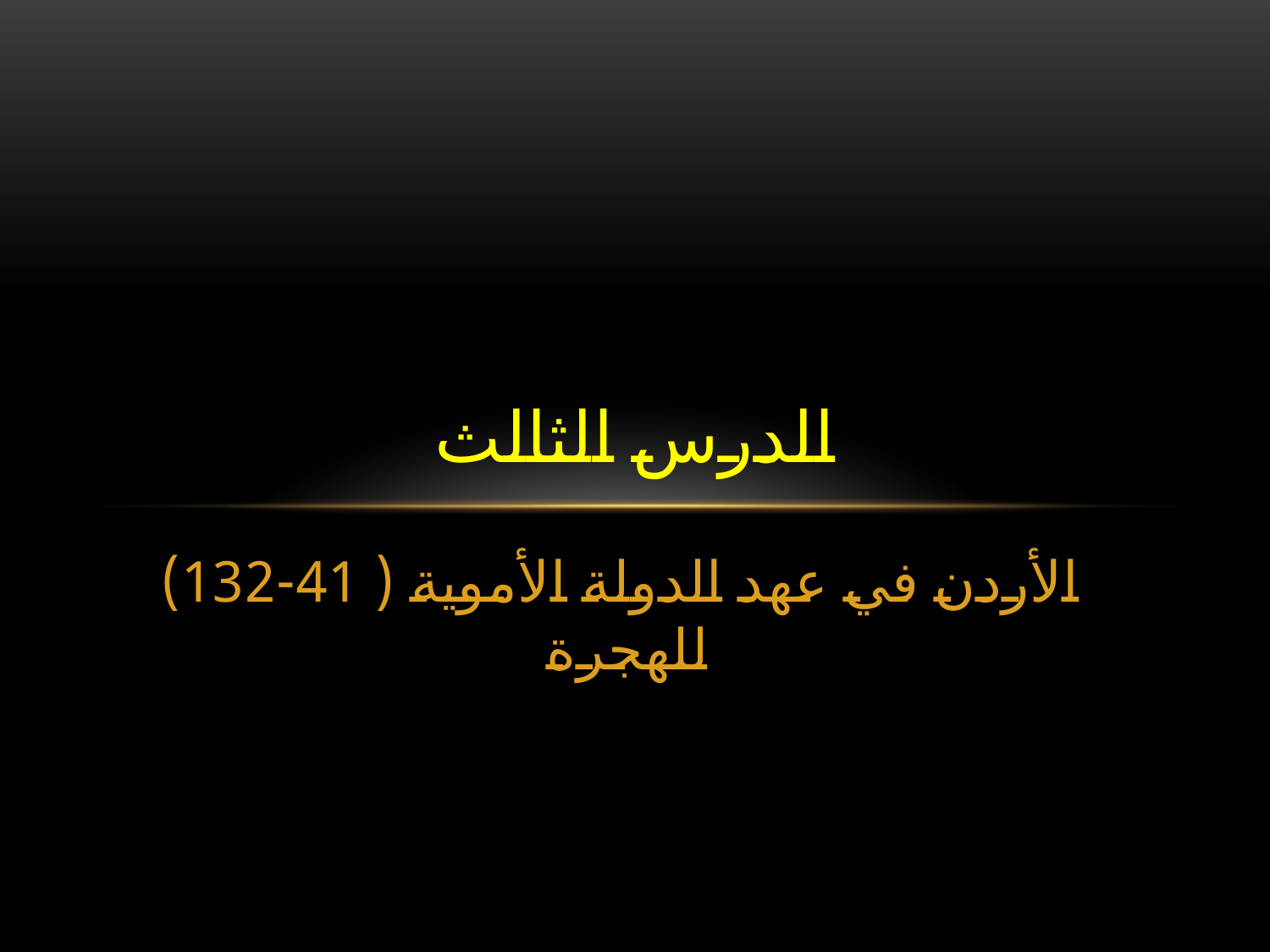

# الدرس الثالث
الأردن في عهد الدولة الأموية ( 41-132) للهجرة